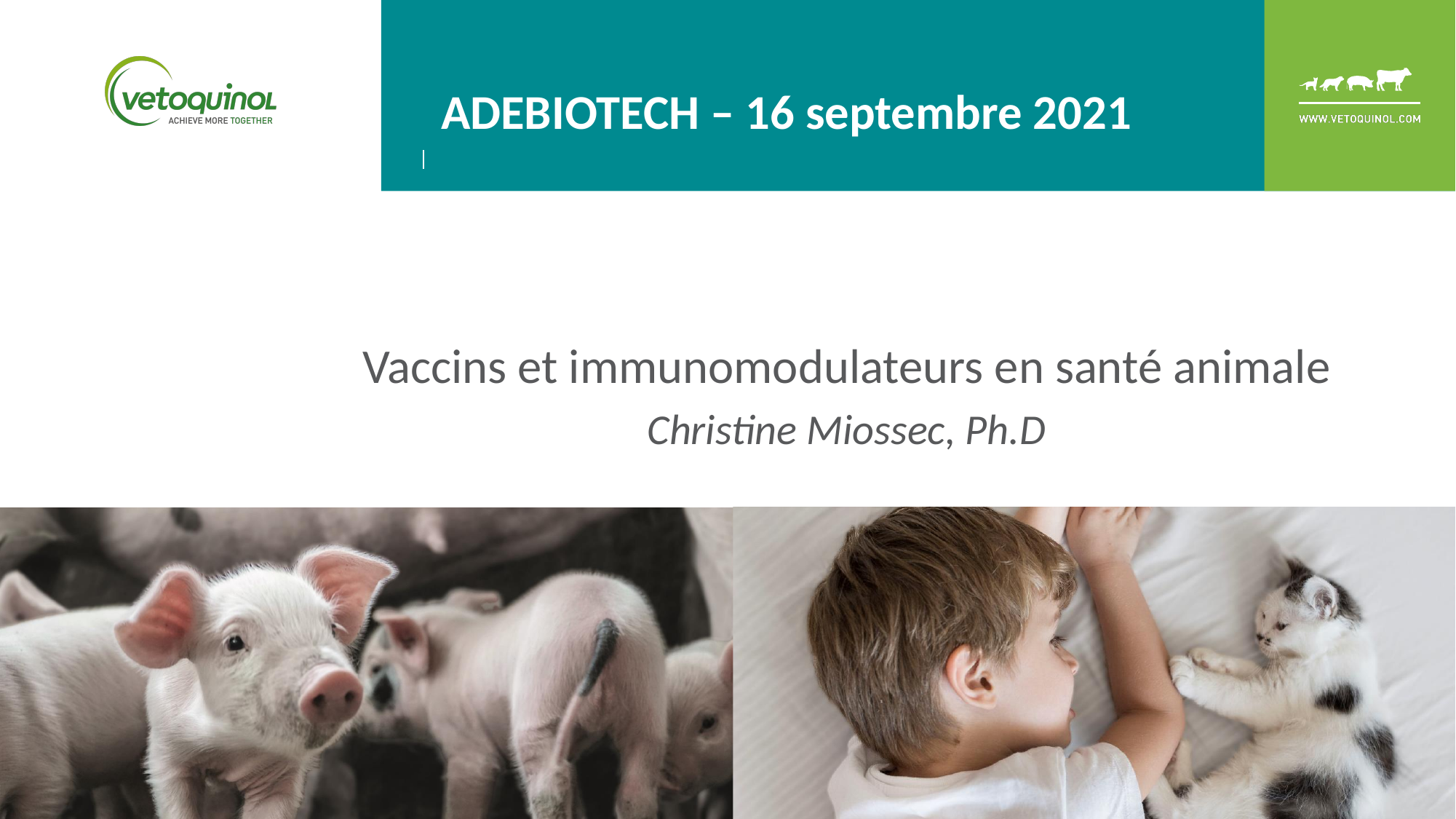

# ADEBIOTECH – 16 septembre 2021
Vaccins et immunomodulateurs en santé animale
Christine Miossec, Ph.D